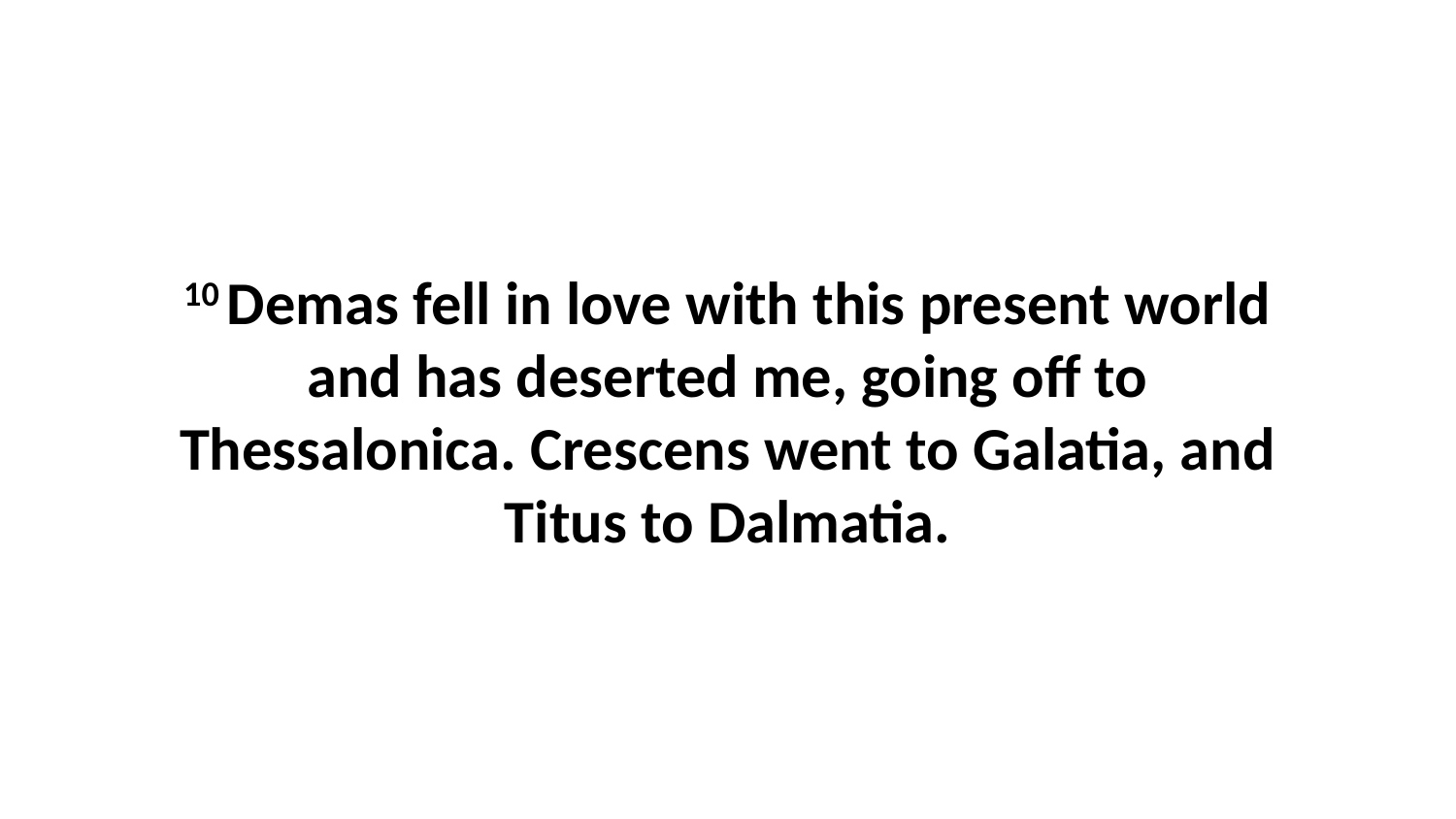

10 Demas fell in love with this present world and has deserted me, going off to Thessalonica. Crescens went to Galatia, and Titus to Dalmatia.